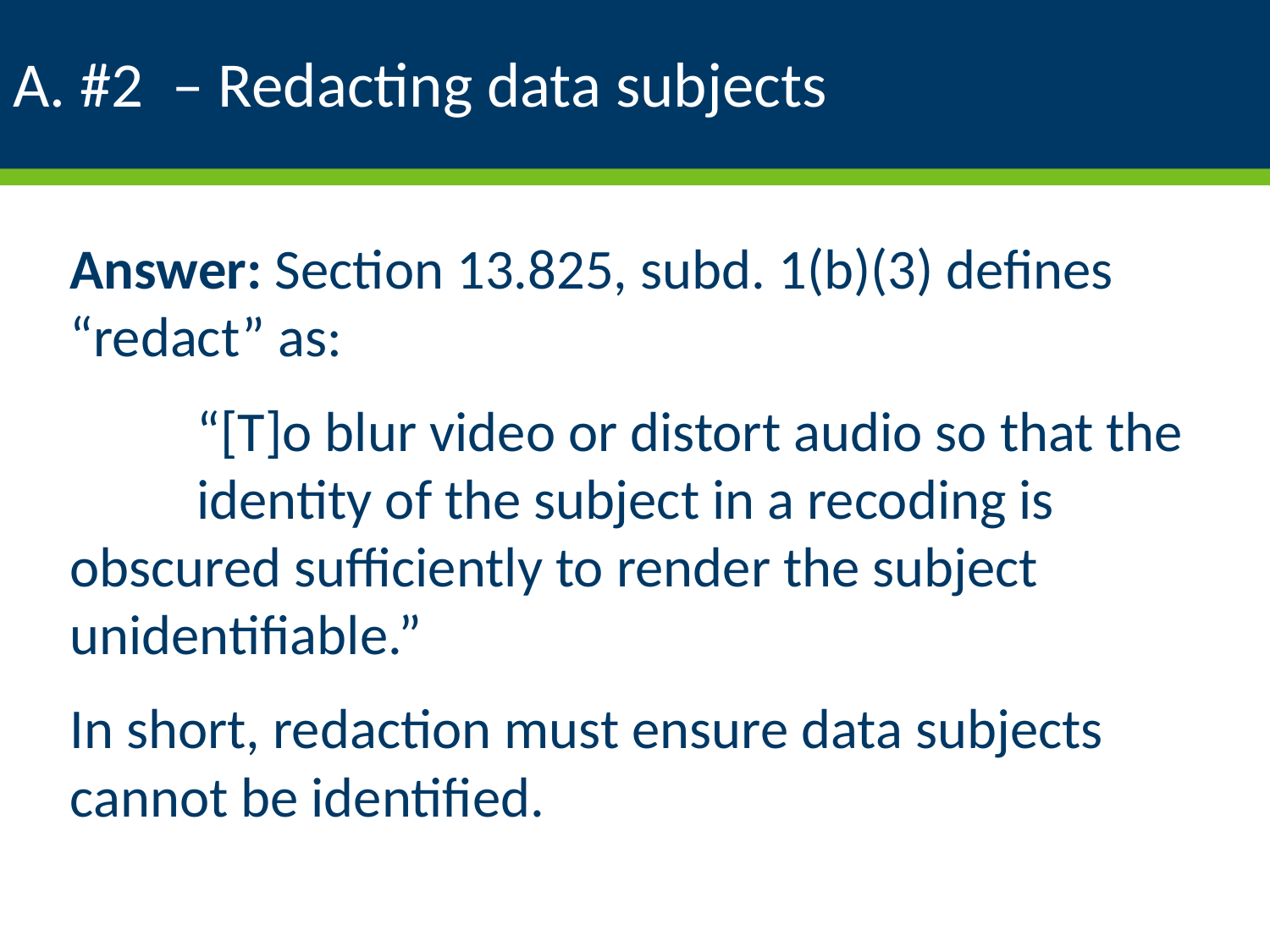

# A. #2  – Redacting data subjects
Answer: Section 13.825, subd. 1(b)(3) defines “redact” as:
	“[T]o blur video or distort audio so that the 	identity of the subject in a recoding is 	obscured sufficiently to render the subject 	unidentifiable.”
In short, redaction must ensure data subjects cannot be identified.